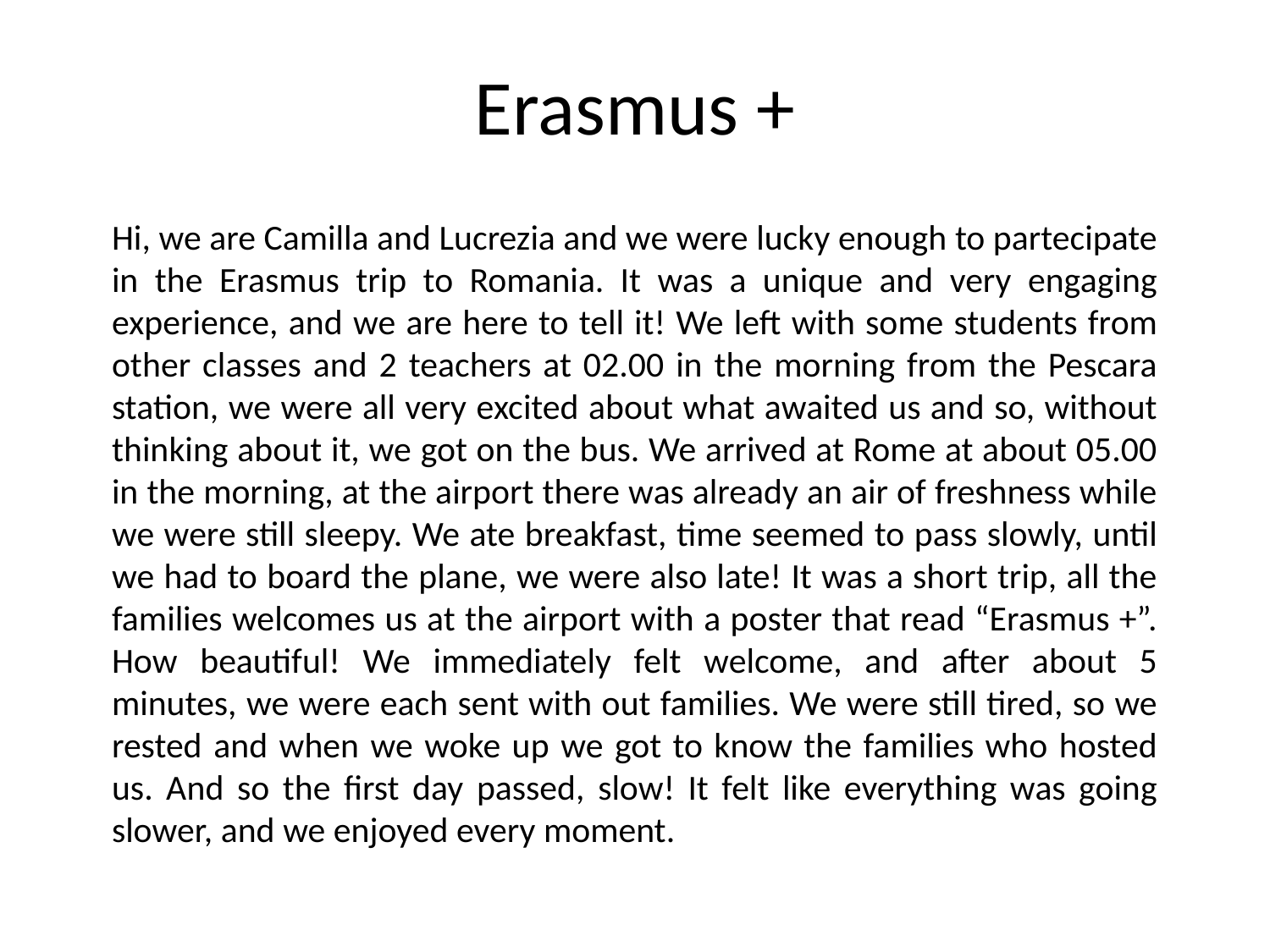

# Erasmus +
Hi, we are Camilla and Lucrezia and we were lucky enough to partecipate in the Erasmus trip to Romania. It was a unique and very engaging experience, and we are here to tell it! We left with some students from other classes and 2 teachers at 02.00 in the morning from the Pescara station, we were all very excited about what awaited us and so, without thinking about it, we got on the bus. We arrived at Rome at about 05.00 in the morning, at the airport there was already an air of freshness while we were still sleepy. We ate breakfast, time seemed to pass slowly, until we had to board the plane, we were also late! It was a short trip, all the families welcomes us at the airport with a poster that read “Erasmus +”. How beautiful! We immediately felt welcome, and after about 5 minutes, we were each sent with out families. We were still tired, so we rested and when we woke up we got to know the families who hosted us. And so the first day passed, slow! It felt like everything was going slower, and we enjoyed every moment.